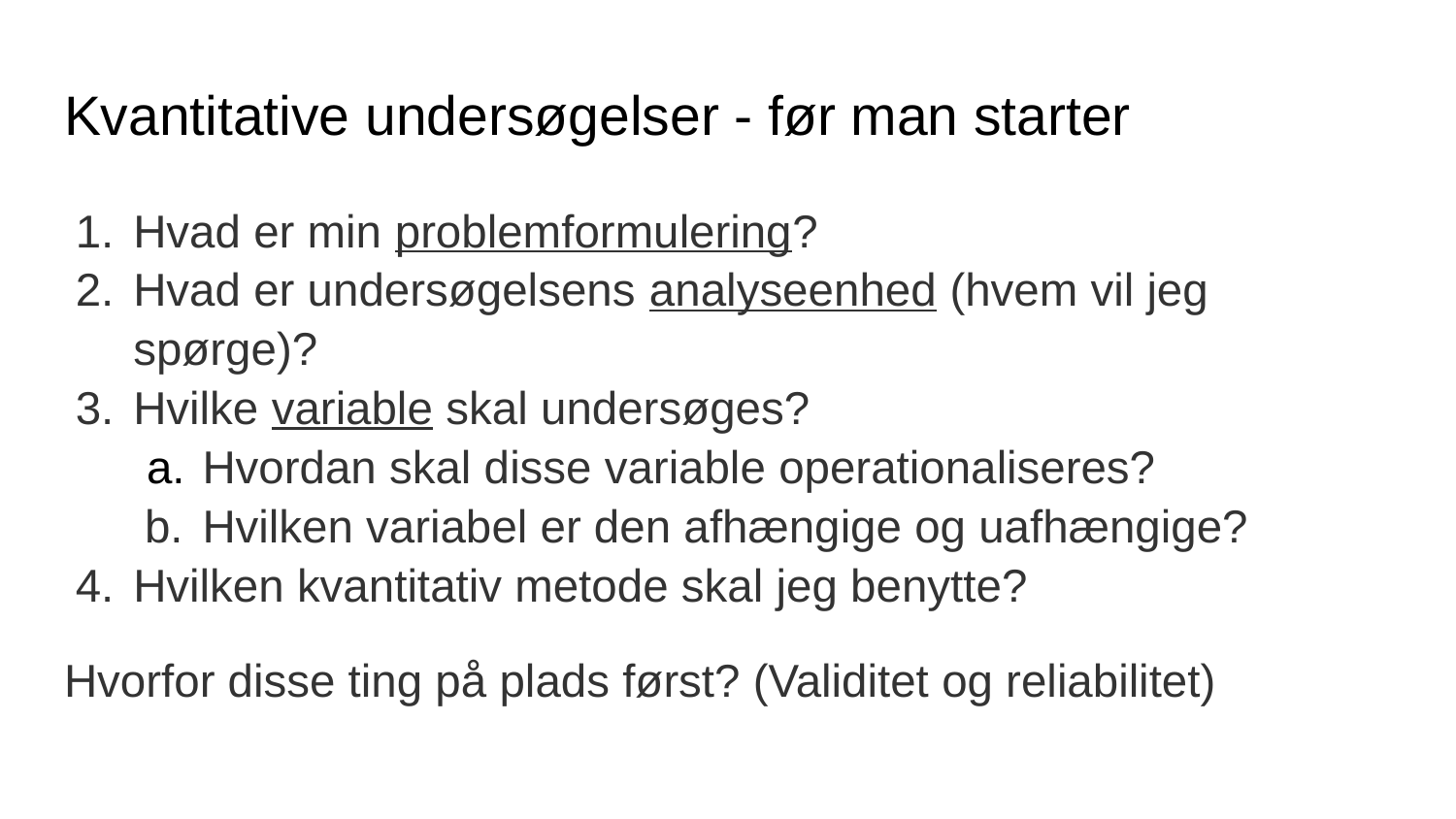

# Kvantitative undersøgelser - før man starter
Hvad er min problemformulering?
Hvad er undersøgelsens analyseenhed (hvem vil jeg spørge)?
Hvilke variable skal undersøges?
Hvordan skal disse variable operationaliseres?
Hvilken variabel er den afhængige og uafhængige?
Hvilken kvantitativ metode skal jeg benytte?
Hvorfor disse ting på plads først? (Validitet og reliabilitet)